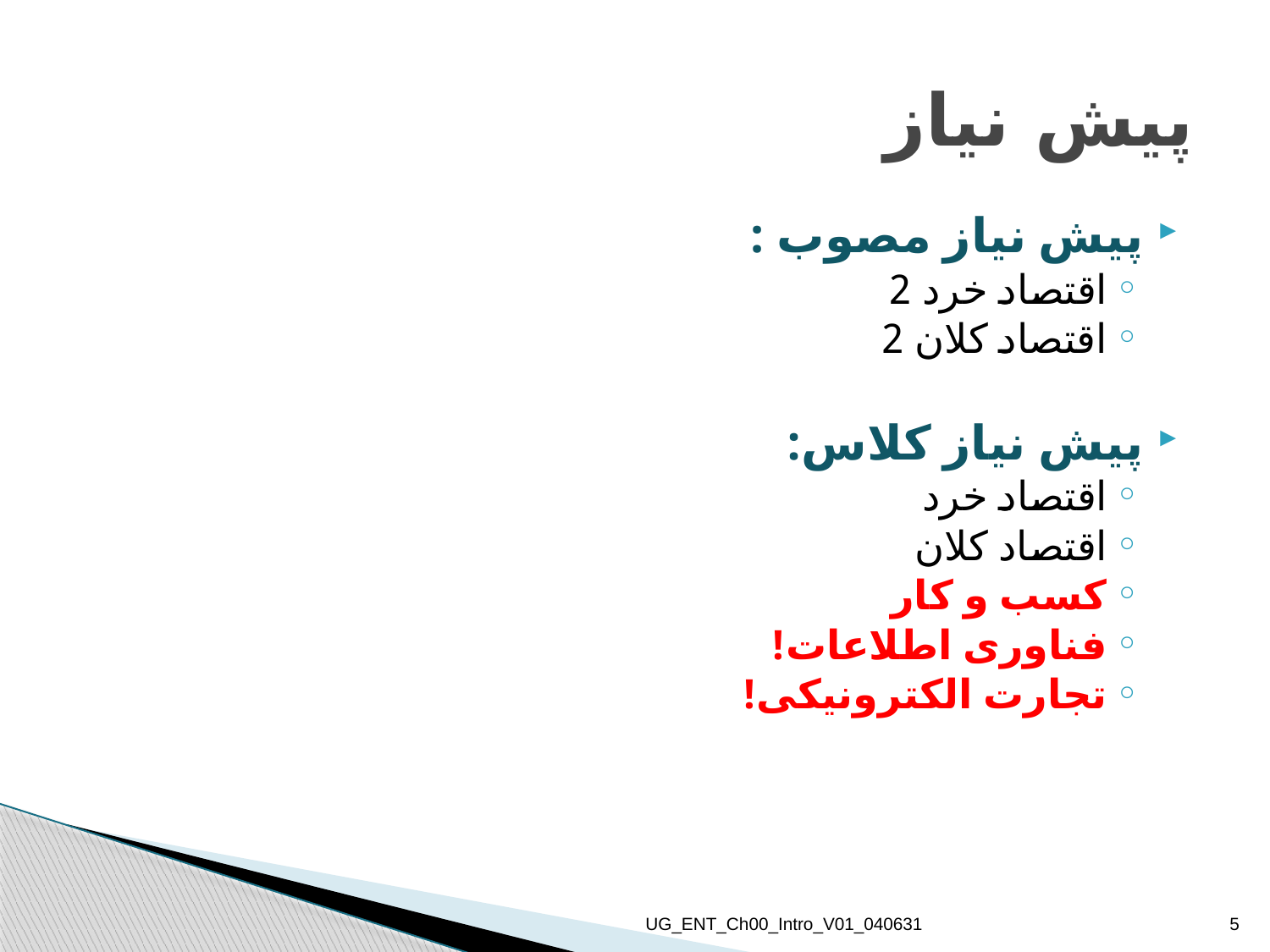

# پیش نیاز
پیش نیاز مصوب :
اقتصاد خرد 2
اقتصاد کلان 2

پیش نیاز کلاس:
اقتصاد خرد
اقتصاد کلان
کسب و کار
فناوری اطلاعات!
تجارت الکترونیکی!
UG_ENT_Ch00_Intro_V01_040631
5